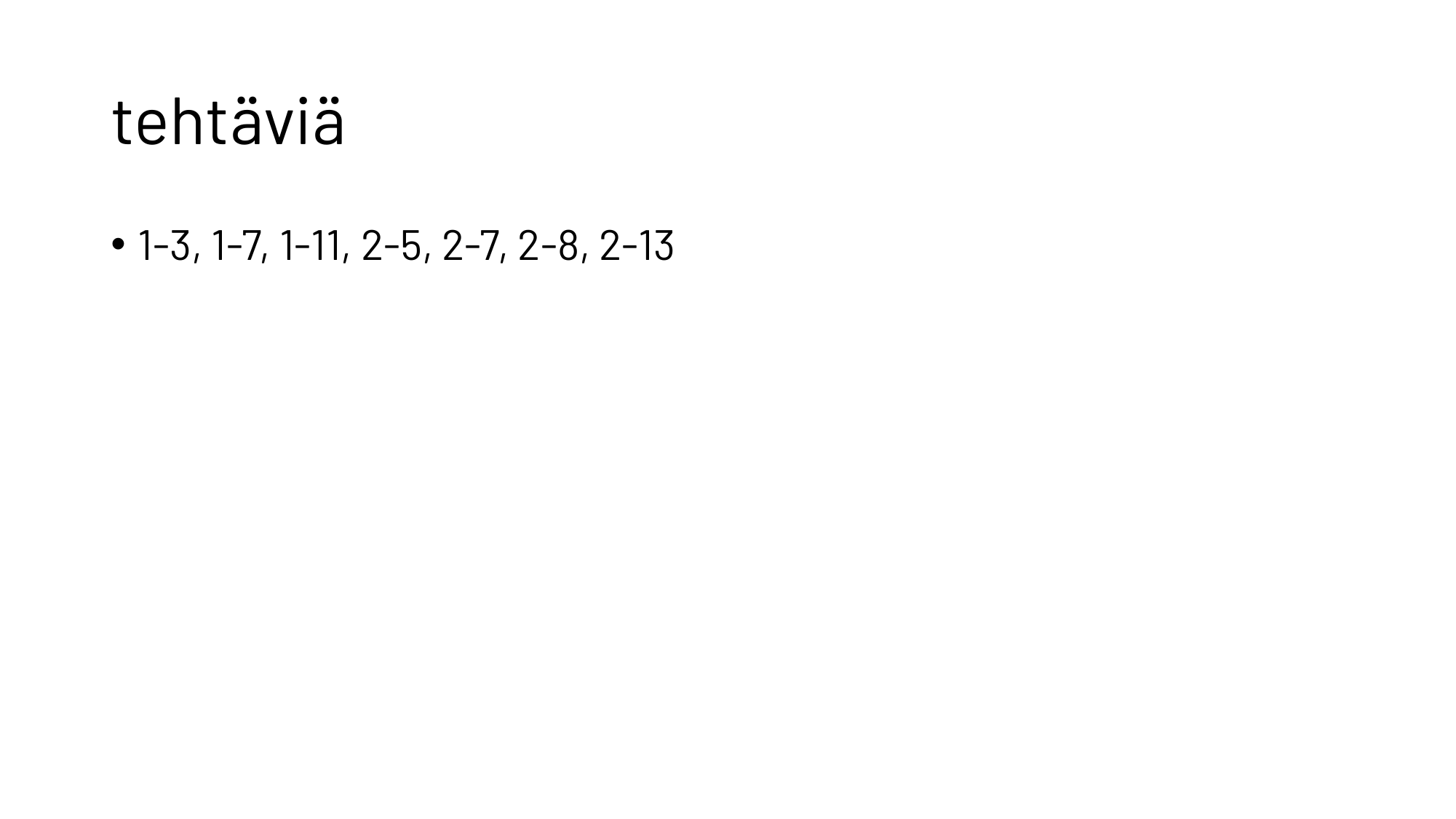

# tehtäviä
1-3, 1-7, 1-11, 2-5, 2-7, 2-8, 2-13